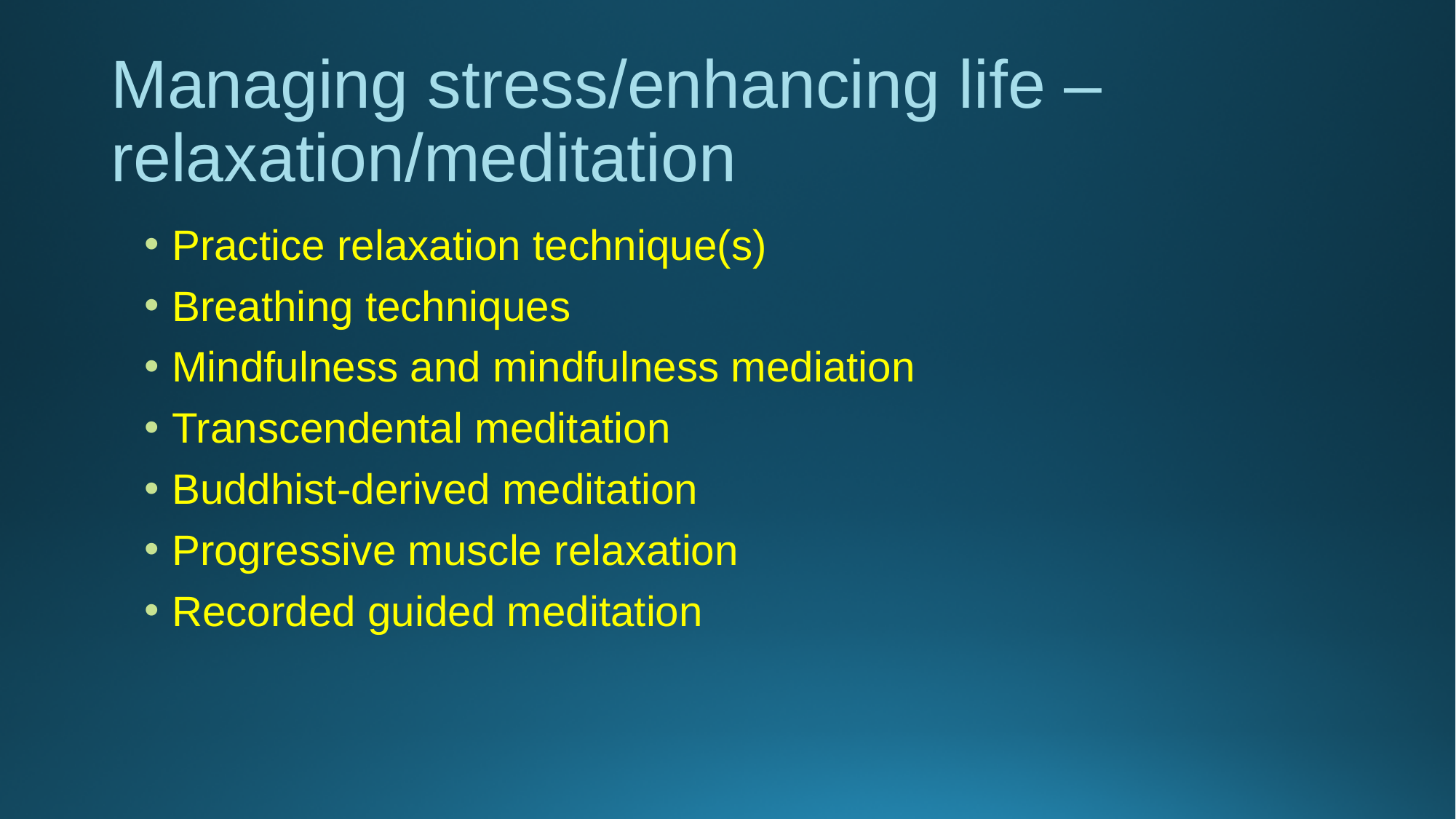

# Managing stress/enhancing life – relaxation/meditation
Practice relaxation technique(s)
Breathing techniques
Mindfulness and mindfulness mediation
Transcendental meditation
Buddhist-derived meditation
Progressive muscle relaxation
Recorded guided meditation